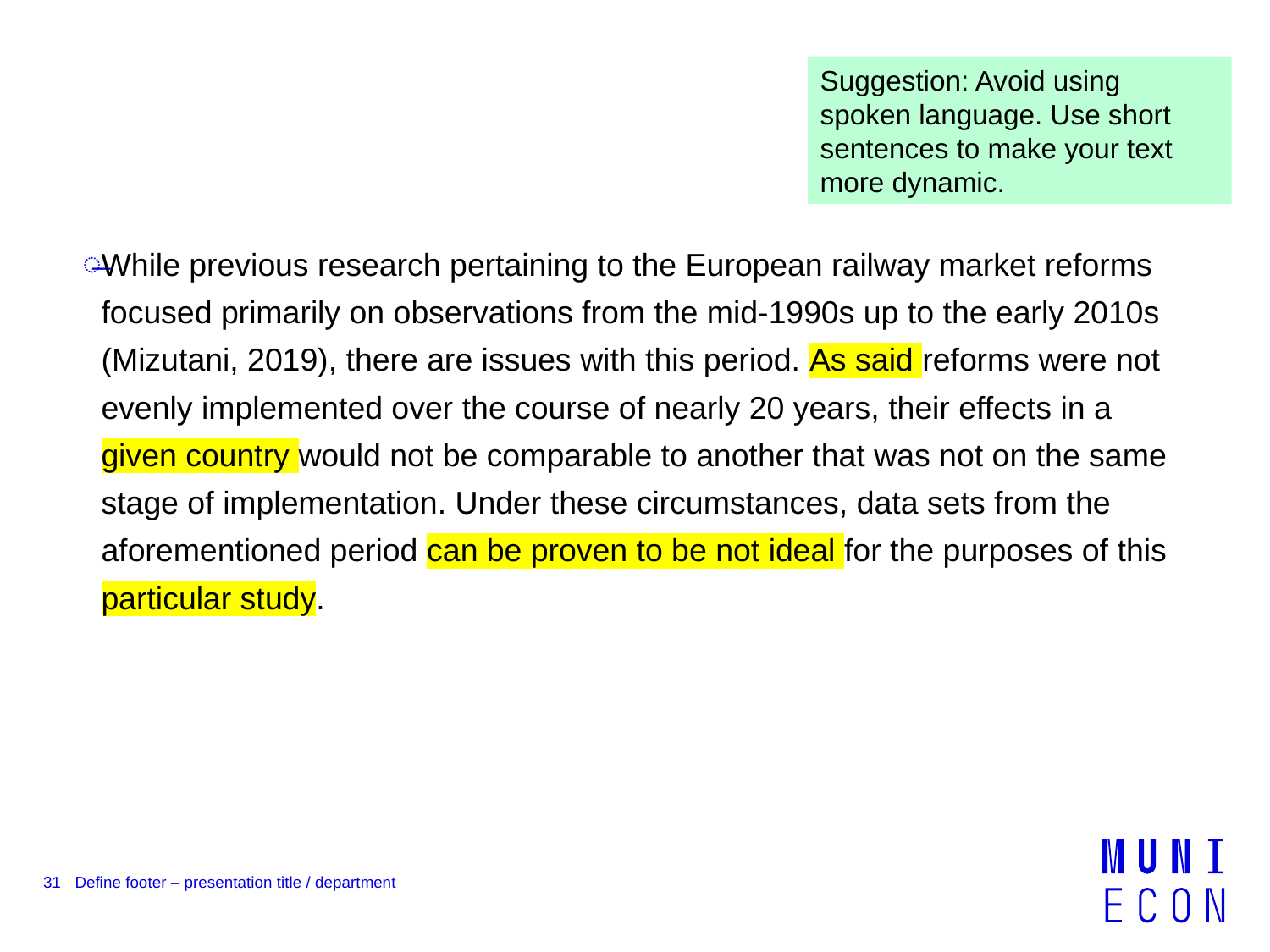

Suggestion: Avoid using spoken language. Use short sentences to make your text more dynamic.
While previous research pertaining to the European railway market reforms focused primarily on observations from the mid-1990s up to the early 2010s (Mizutani, 2019), there are issues with this period. As said reforms were not evenly implemented over the course of nearly 20 years, their effects in a given country would not be comparable to another that was not on the same stage of implementation. Under these circumstances, data sets from the aforementioned period can be proven to be not ideal for the purposes of this particular study.

31
Define footer – presentation title / department